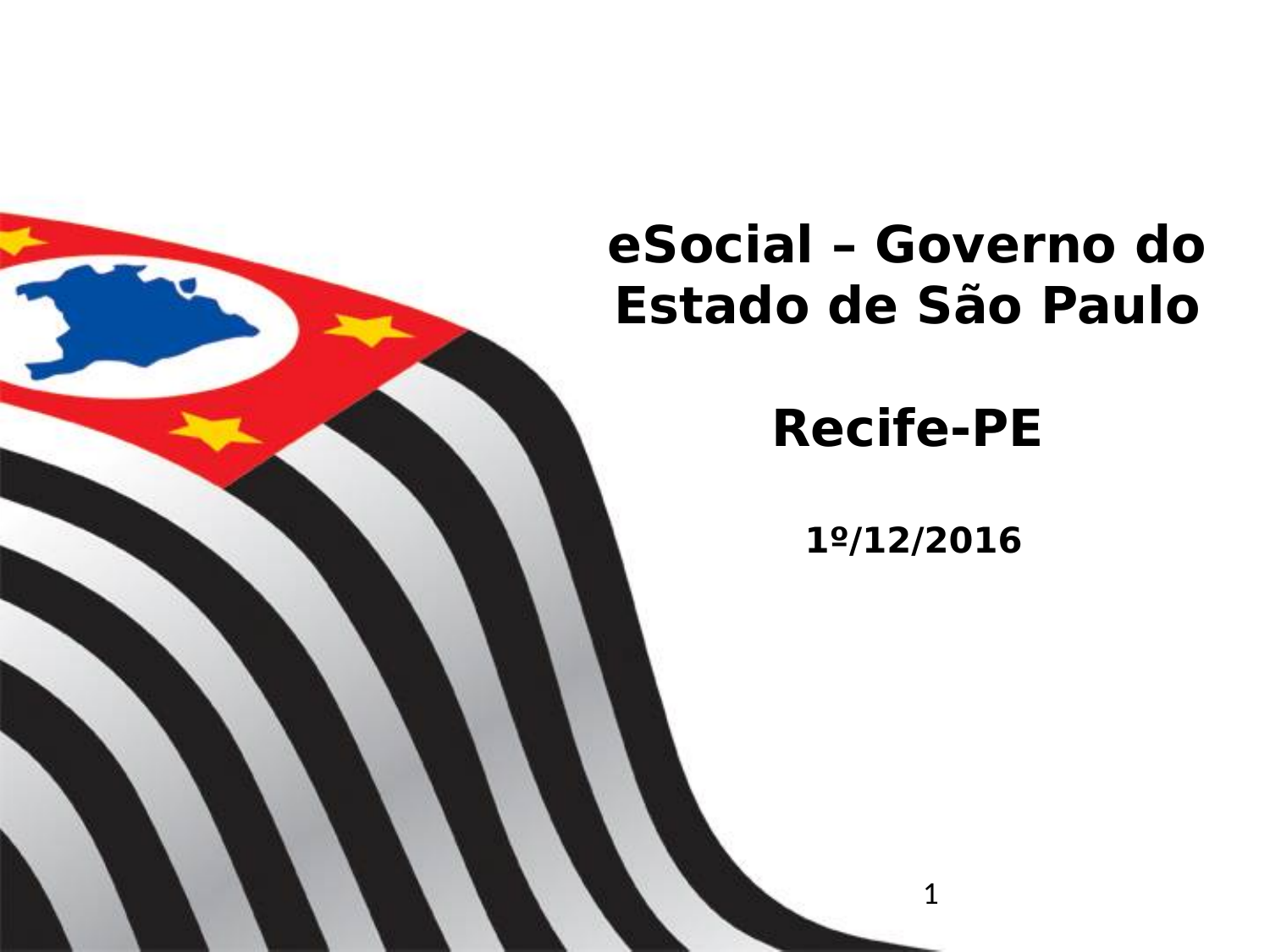

eSocial – Governo do Estado de São Paulo

Recife-PE

 1º/12/2016

1